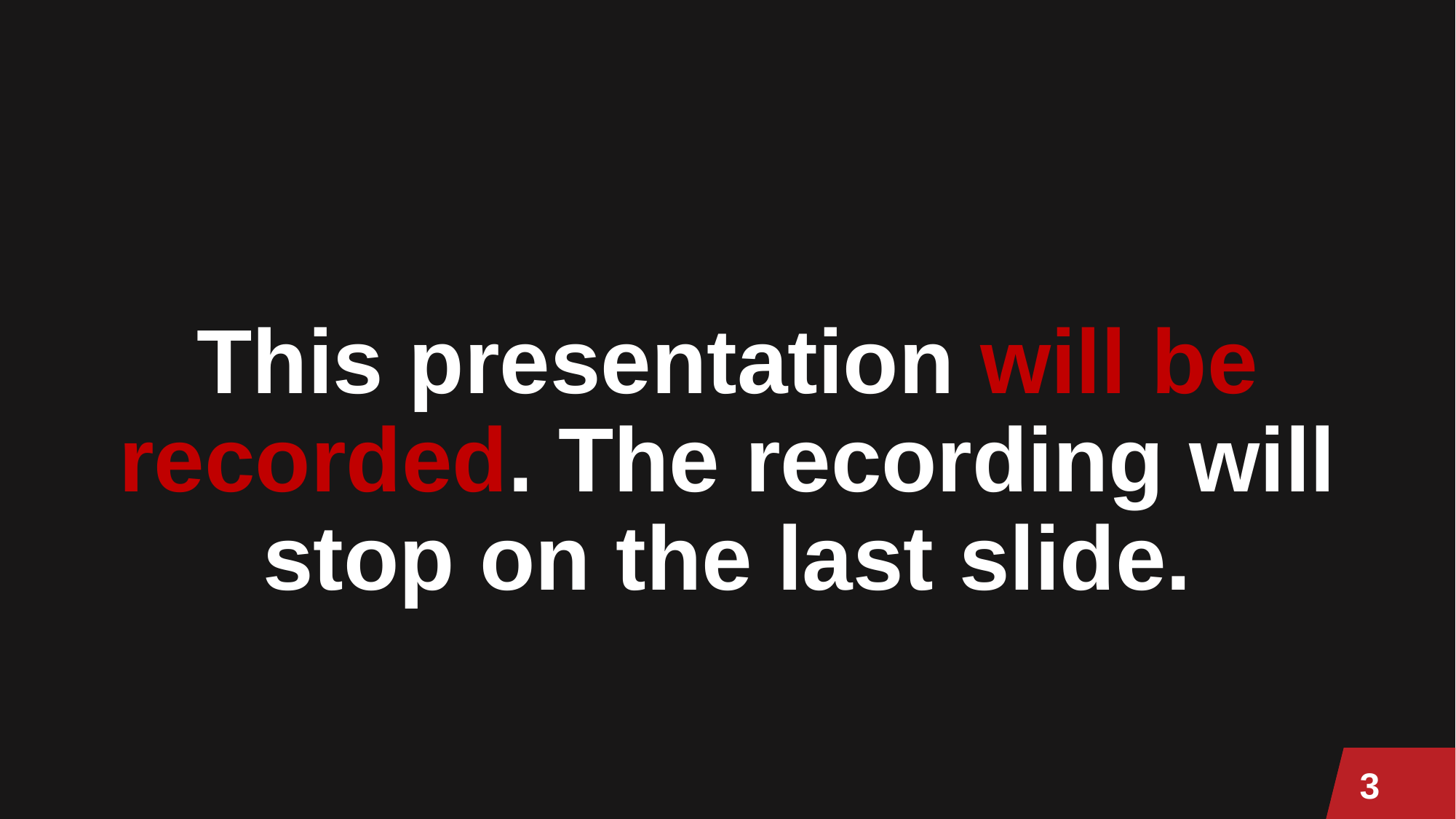

This presentation will be recorded. The recording will stop on the last slide.